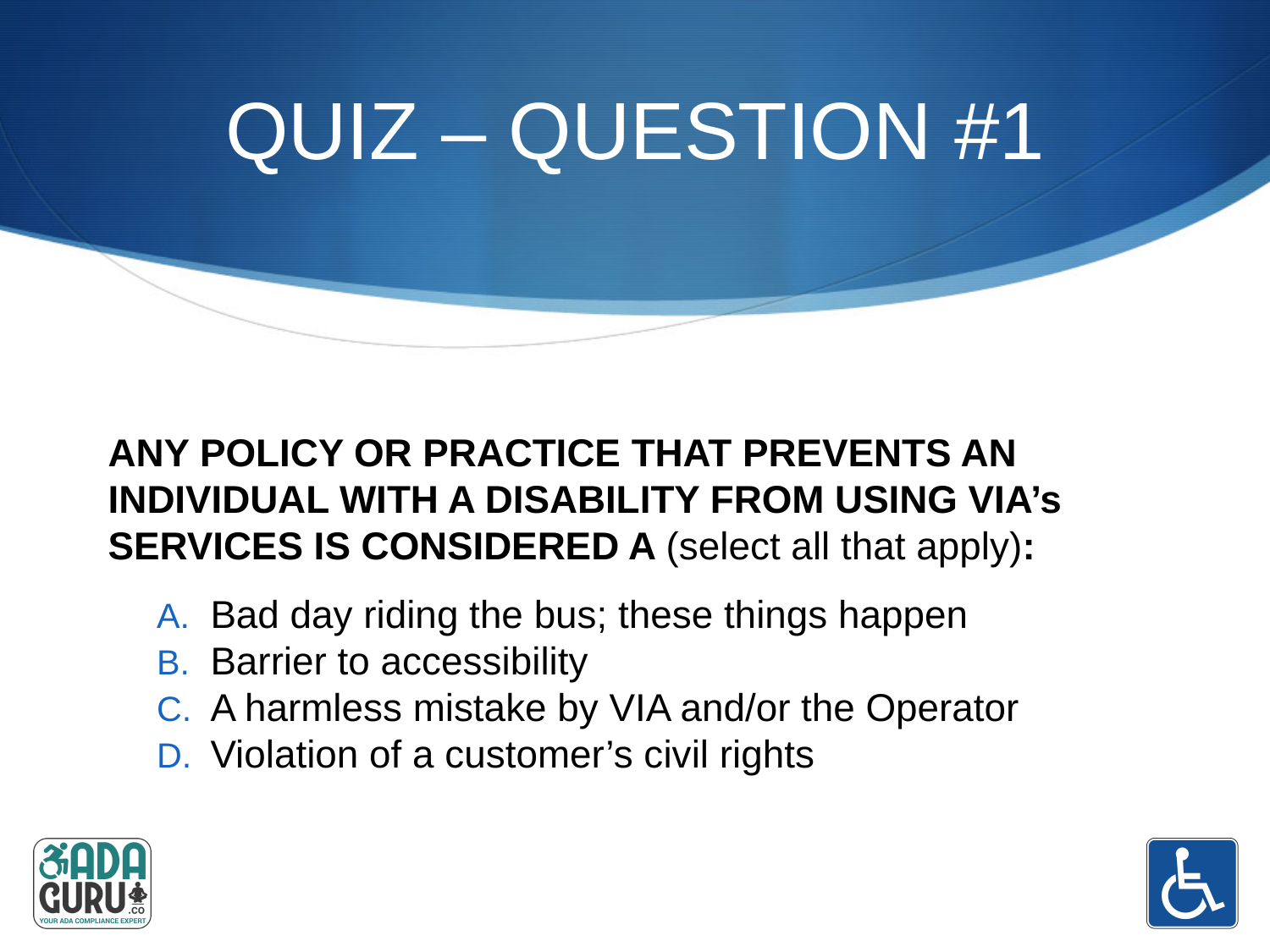

# QUIZ – QUESTION #1
72
ANY POLICY OR PRACTICE THAT PREVENTS AN INDIVIDUAL WITH A DISABILITY FROM USING VIA’s SERVICES IS CONSIDERED A (select all that apply):

Bad day riding the bus; these things happen
Barrier to accessibility
A harmless mistake by VIA and/or the Operator
Violation of a customer’s civil rights